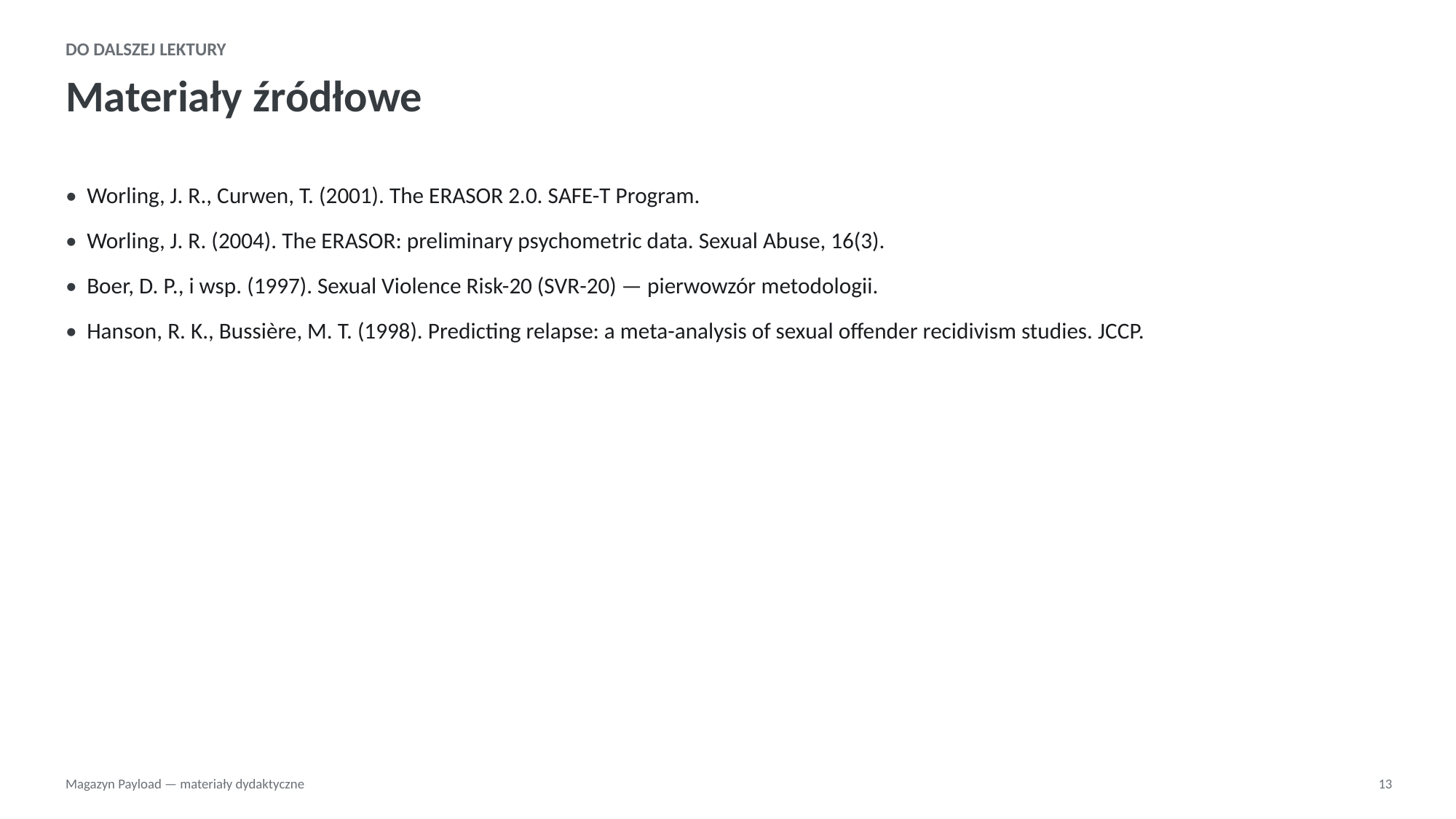

DO DALSZEJ LEKTURY
Materiały źródłowe
•  Worling, J. R., Curwen, T. (2001). The ERASOR 2.0. SAFE-T Program.
•  Worling, J. R. (2004). The ERASOR: preliminary psychometric data. Sexual Abuse, 16(3).
•  Boer, D. P., i wsp. (1997). Sexual Violence Risk-20 (SVR-20) — pierwowzór metodologii.
•  Hanson, R. K., Bussière, M. T. (1998). Predicting relapse: a meta-analysis of sexual offender recidivism studies. JCCP.
Magazyn Payload — materiały dydaktyczne
13